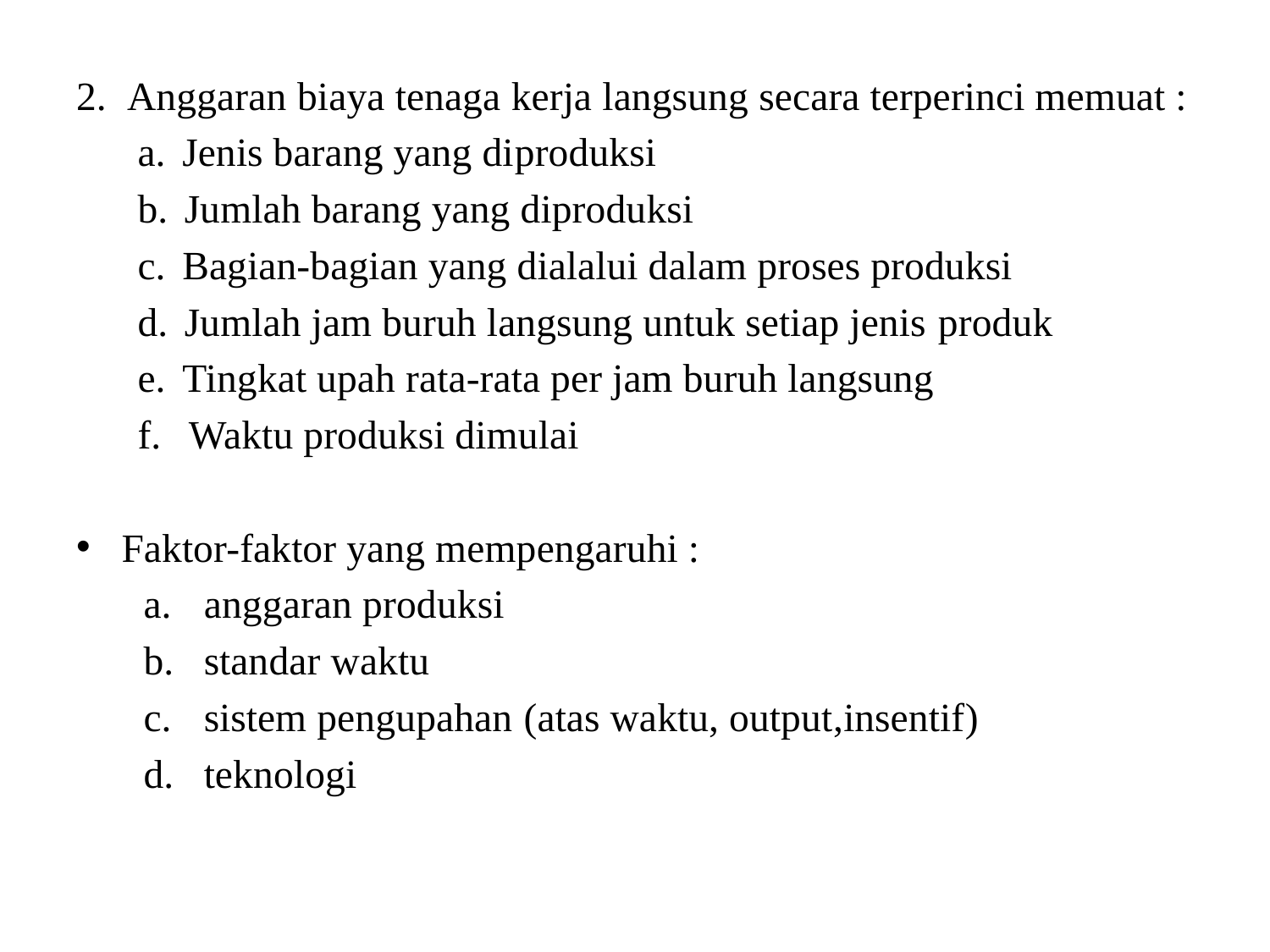

2.  Anggaran biaya tenaga kerja langsung secara terperinci memuat :
  Jenis barang yang diproduksi
  Jumlah barang yang diproduksi
  Bagian-bagian yang dialalui dalam proses produksi
  Jumlah jam buruh langsung untuk setiap jenis produk
  Tingkat upah rata-rata per jam buruh langsung
   Waktu produksi dimulai

Faktor-faktor yang mempengaruhi :
anggaran produksi
standar waktu
sistem pengupahan (atas waktu, output,insentif)
teknologi